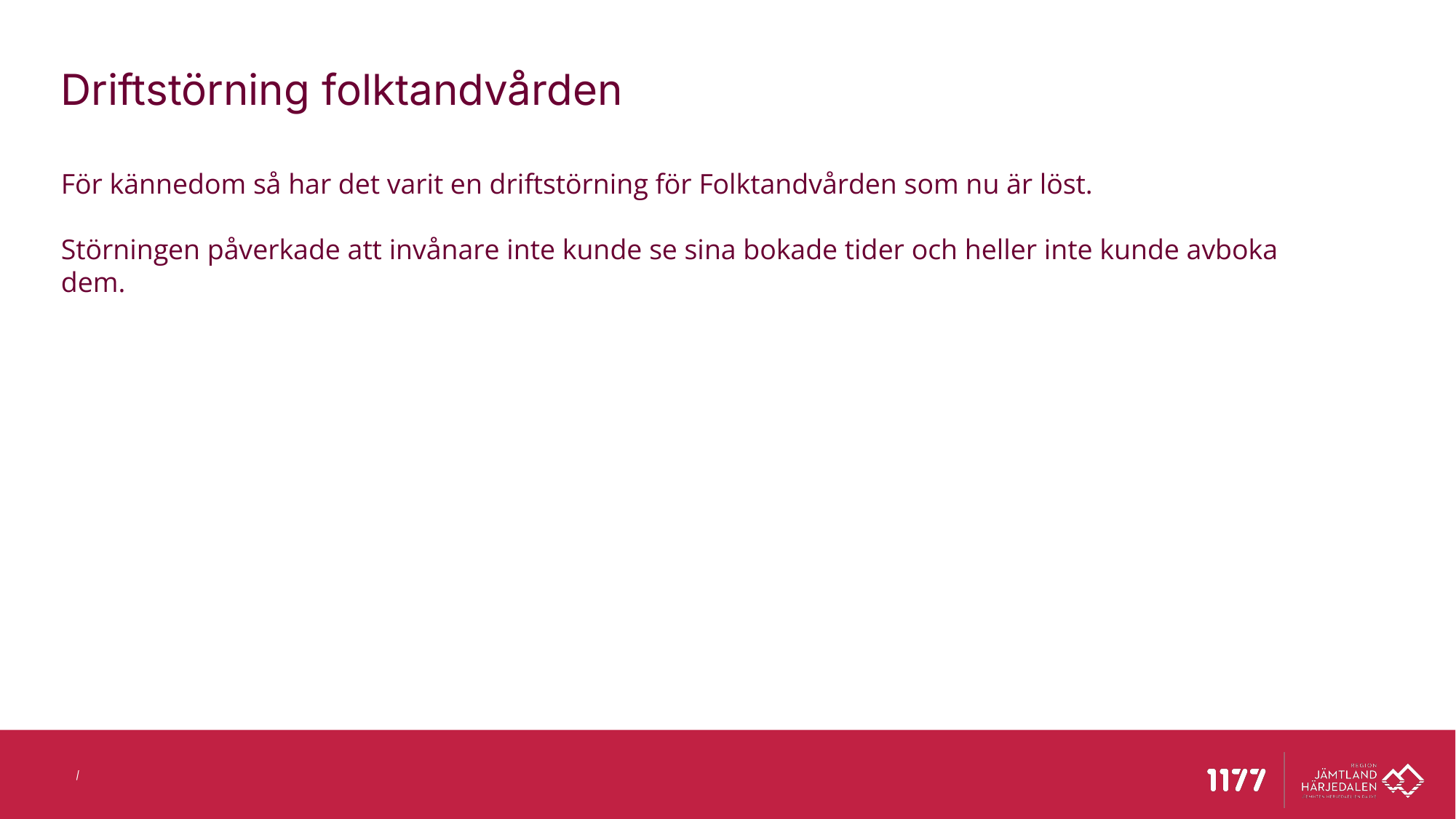

# Driftstörning folktandvården
För kännedom så har det varit en driftstörning för Folktandvården som nu är löst.

Störningen påverkade att invånare inte kunde se sina bokade tider och heller inte kunde avboka dem.